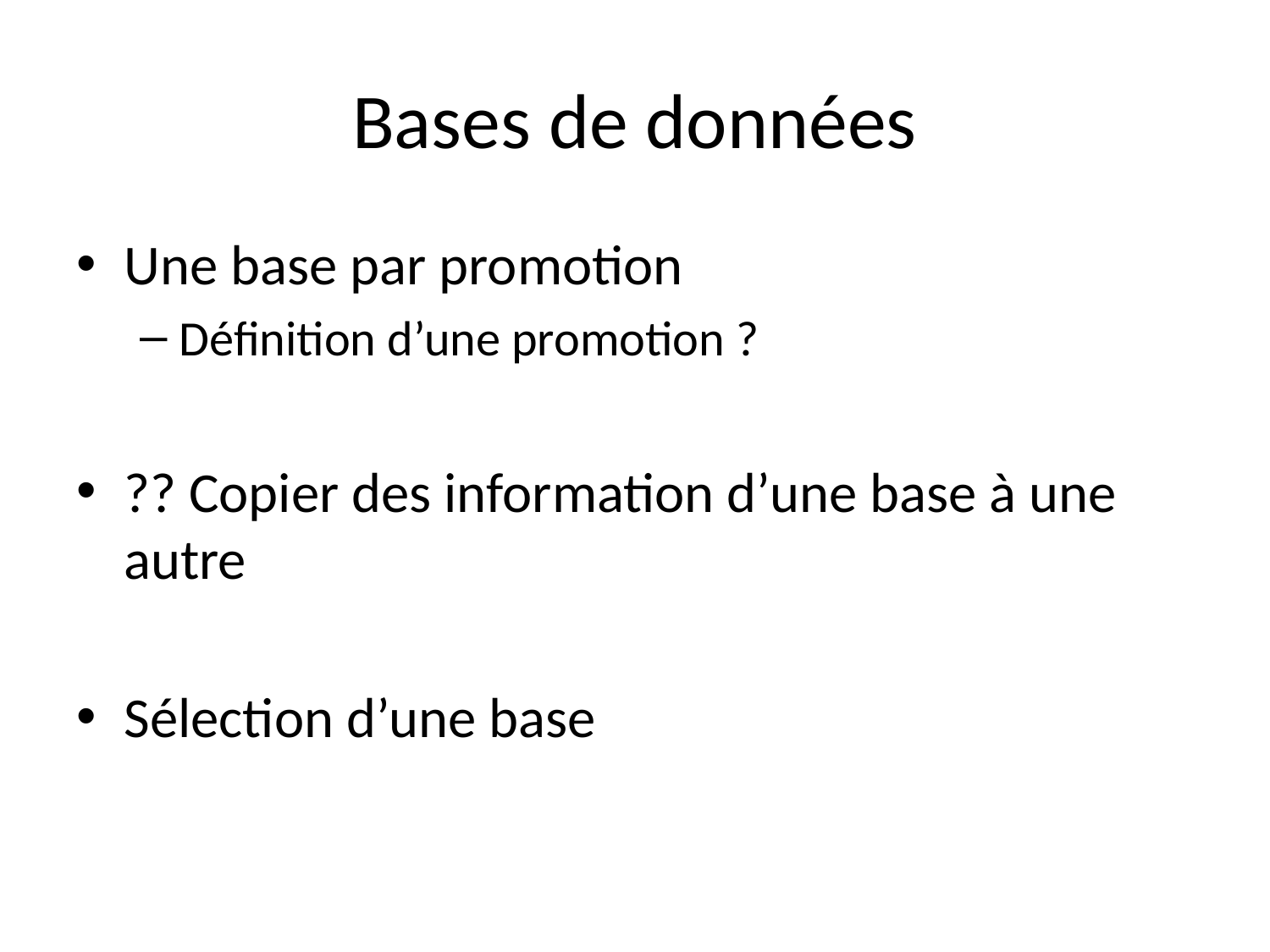

# Bases de données
Une base par promotion
Définition d’une promotion ?

?? Copier des information d’une base à une autre

Sélection d’une base